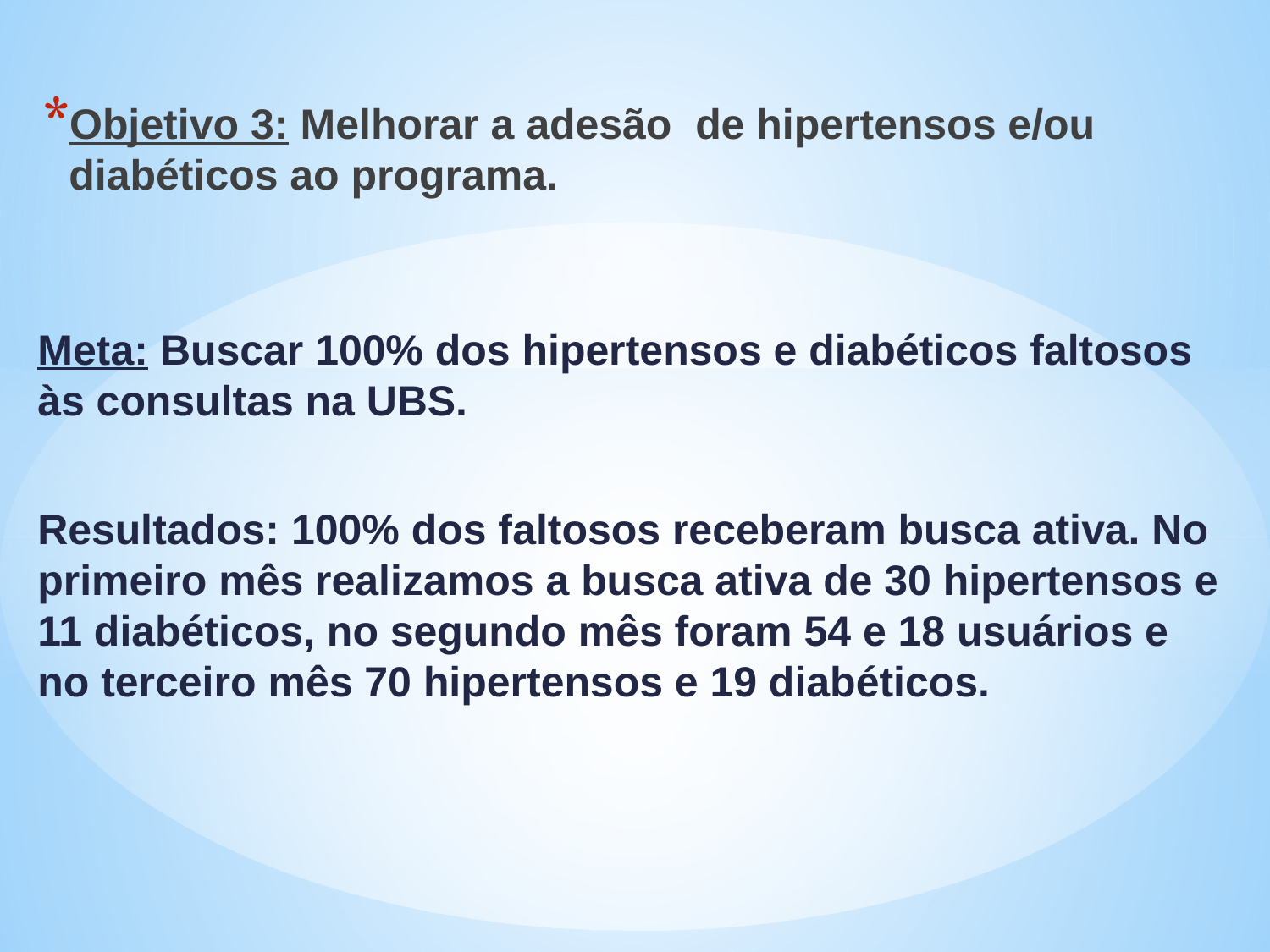

Objetivo 3: Melhorar a adesão  de hipertensos e/ou diabéticos ao programa.
Meta: Buscar 100% dos hipertensos e diabéticos faltosos às consultas na UBS.

Resultados: 100% dos faltosos receberam busca ativa. No primeiro mês realizamos a busca ativa de 30 hipertensos e 11 diabéticos, no segundo mês foram 54 e 18 usuários e no terceiro mês 70 hipertensos e 19 diabéticos.